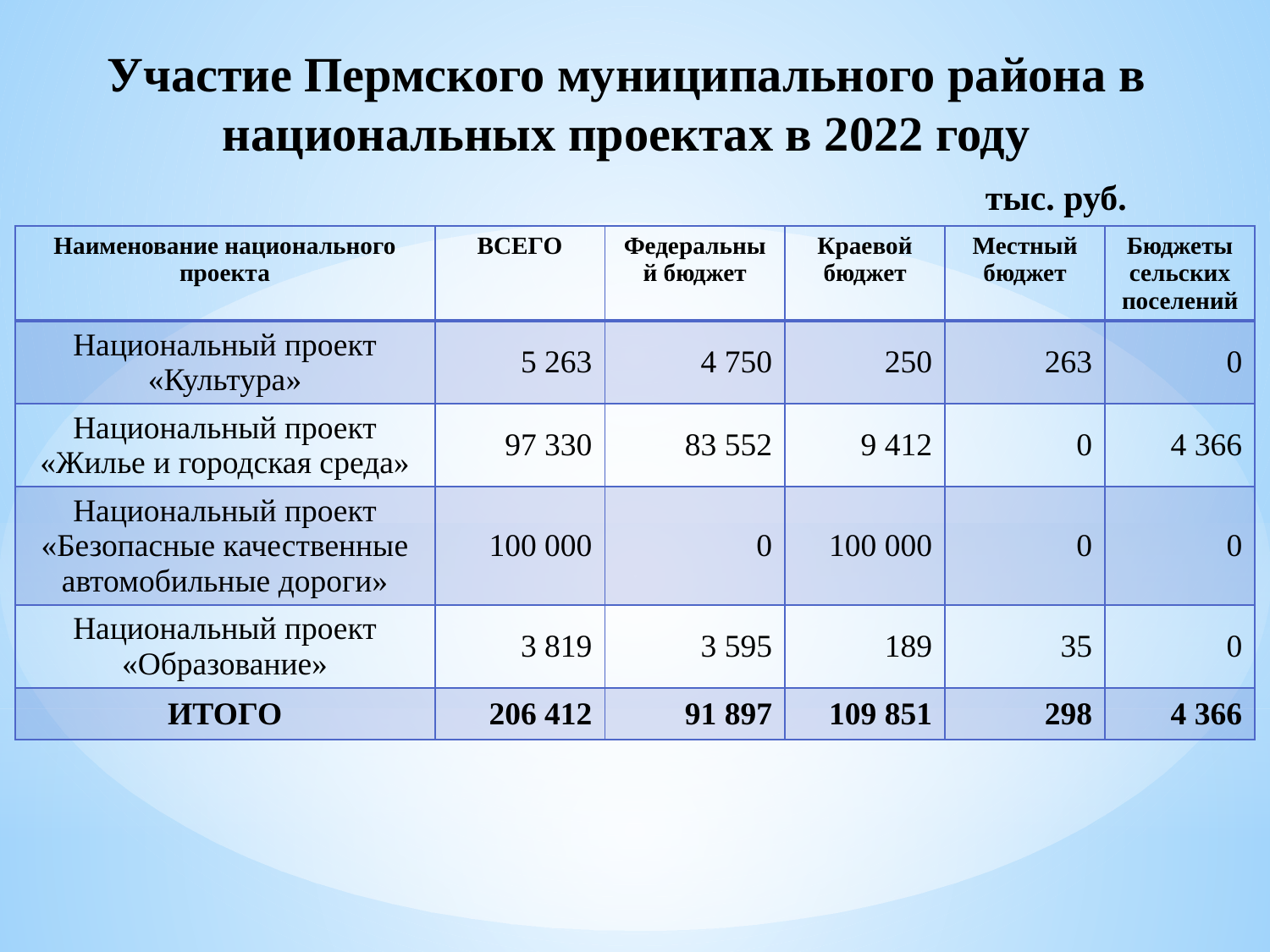

# Участие Пермского муниципального района в национальных проектах в 2022 году тыс. руб.
| Наименование национального проекта | ВСЕГО | Федеральный бюджет | Краевой бюджет | Местный бюджет | Бюджеты сельских поселений |
| --- | --- | --- | --- | --- | --- |
| Национальный проект «Культура» | 5 263 | 4 750 | 250 | 263 | 0 |
| Национальный проект «Жилье и городская среда» | 97 330 | 83 552 | 9 412 | 0 | 4 366 |
| Национальный проект «Безопасные качественные автомобильные дороги» | 100 000 | 0 | 100 000 | 0 | 0 |
| Национальный проект «Образование» | 3 819 | 3 595 | 189 | 35 | 0 |
| ИТОГО | 206 412 | 91 897 | 109 851 | 298 | 4 366 |